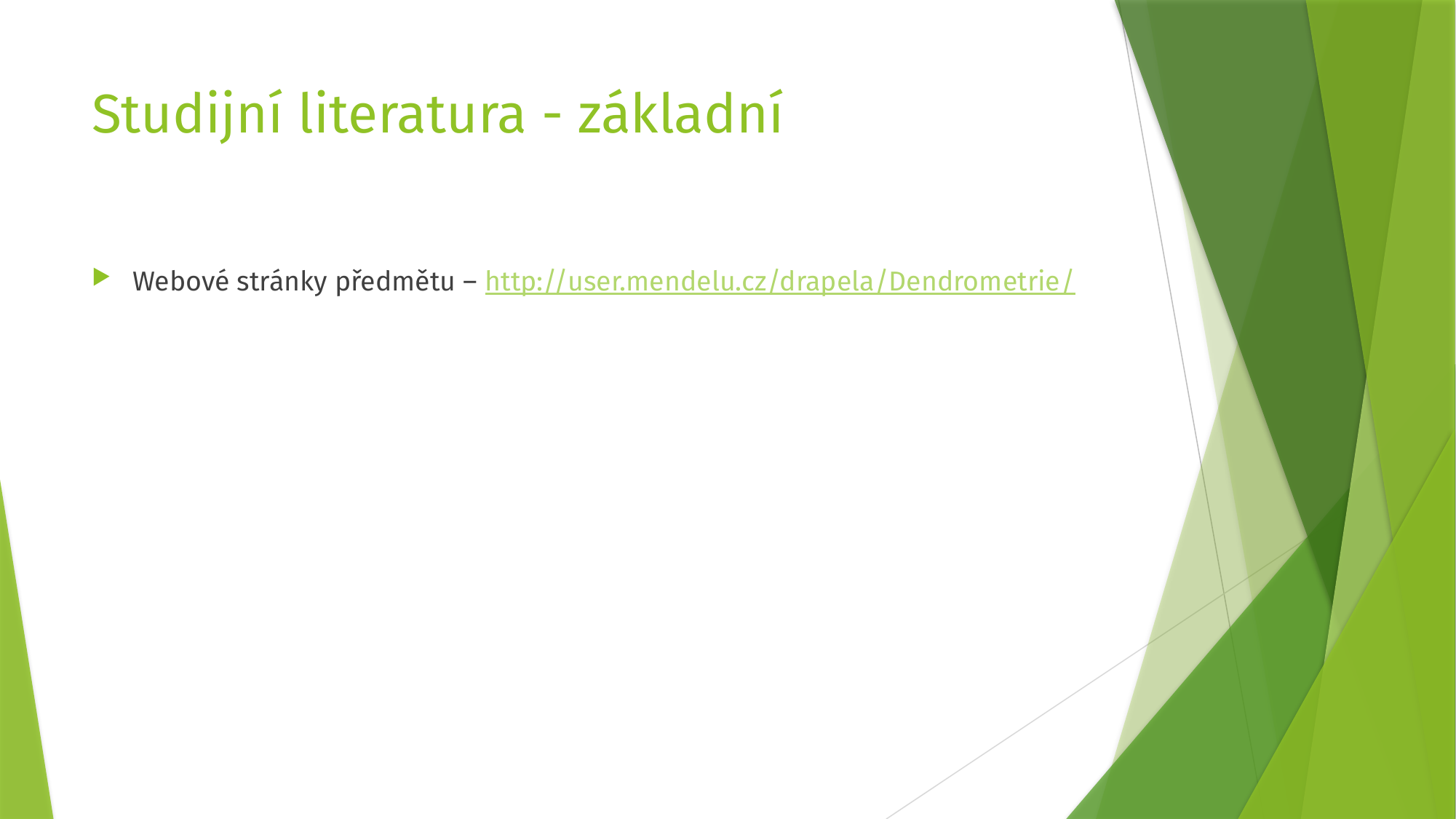

# Studijní literatura - základní
Webové stránky předmětu – http://user.mendelu.cz/drapela/Dendrometrie/